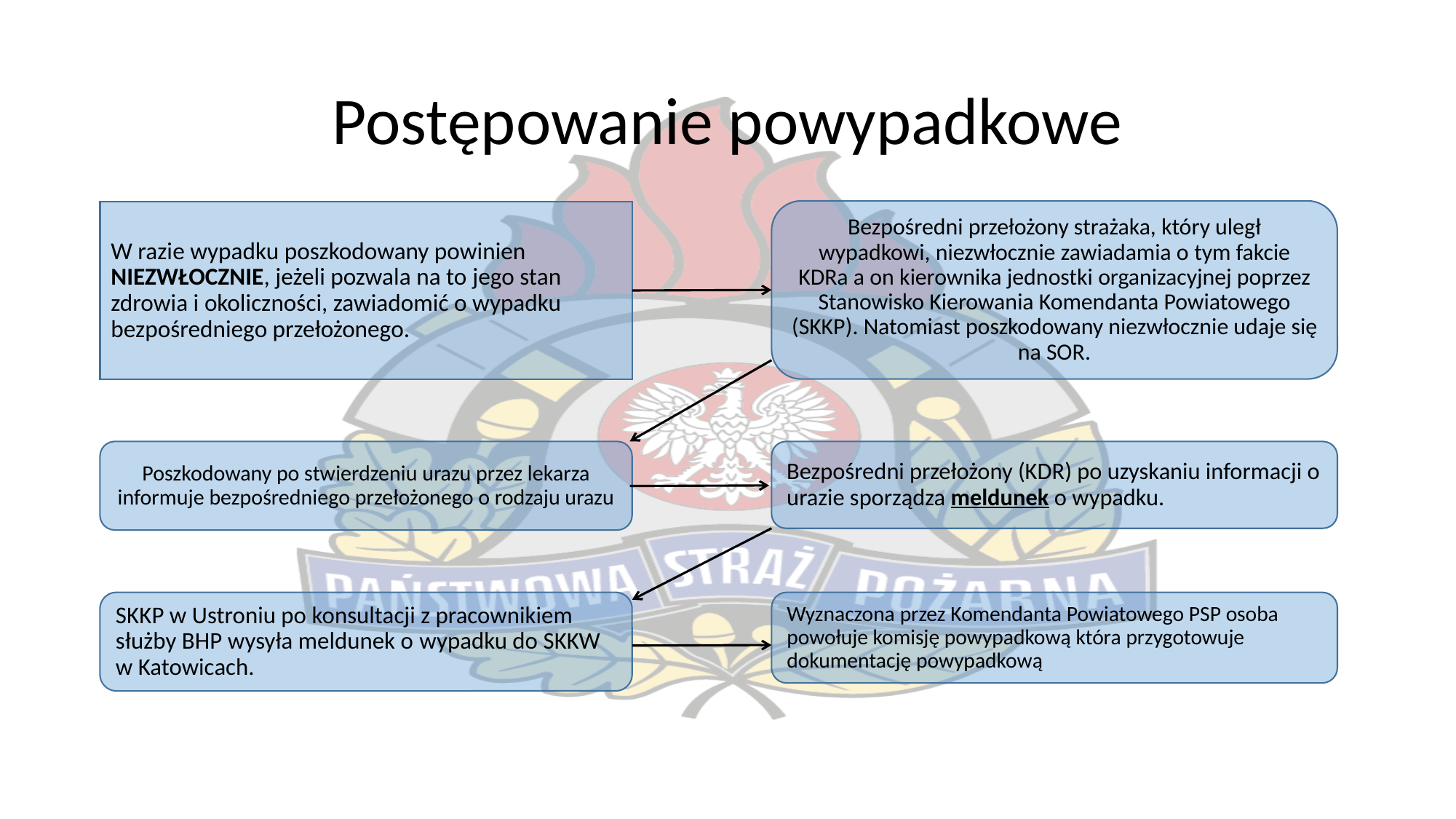

# Postępowanie powypadkowe
Bezpośredni przełożony strażaka, który uległ wypadkowi, niezwłocznie zawiadamia o tym fakcie KDRa a on kierownika jednostki organizacyjnej poprzez Stanowisko Kierowania Komendanta Powiatowego (SKKP). Natomiast poszkodowany niezwłocznie udaje się na SOR.
W razie wypadku poszkodowany powinien NIEZWŁOCZNIE, jeżeli pozwala na to jego stan zdrowia i okoliczności, zawiadomić o wypadku bezpośredniego przełożonego.
Poszkodowany po stwierdzeniu urazu przez lekarza informuje bezpośredniego przełożonego o rodzaju urazu
Bezpośredni przełożony (KDR) po uzyskaniu informacji o urazie sporządza meldunek o wypadku.
SKKP w Ustroniu po konsultacji z pracownikiem służby BHP wysyła meldunek o wypadku do SKKW w Katowicach.
Wyznaczona przez Komendanta Powiatowego PSP osoba powołuje komisję powypadkową która przygotowuje dokumentację powypadkową